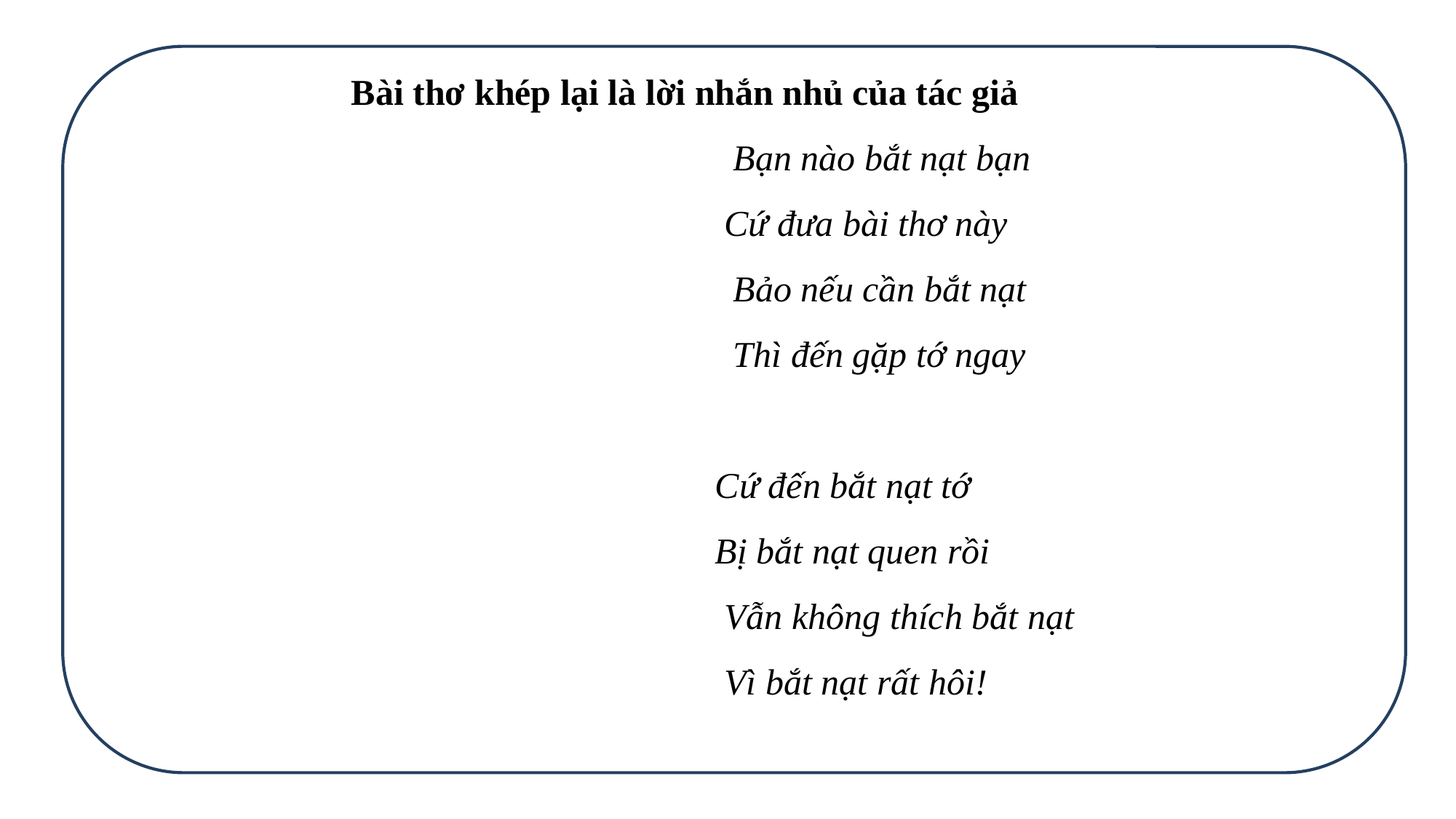

Bài thơ khép lại là lời nhắn nhủ của tác giả
                                          Bạn nào bắt nạt bạn
                                         Cứ đưa bài thơ này
                                          Bảo nếu cần bắt nạt
                                          Thì đến gặp tớ ngay

                                        Cứ đến bắt nạt tớ
                                        Bị bắt nạt quen rồi
                                         Vẫn không thích bắt nạt
                                         Vì bắt nạt rất hôi!